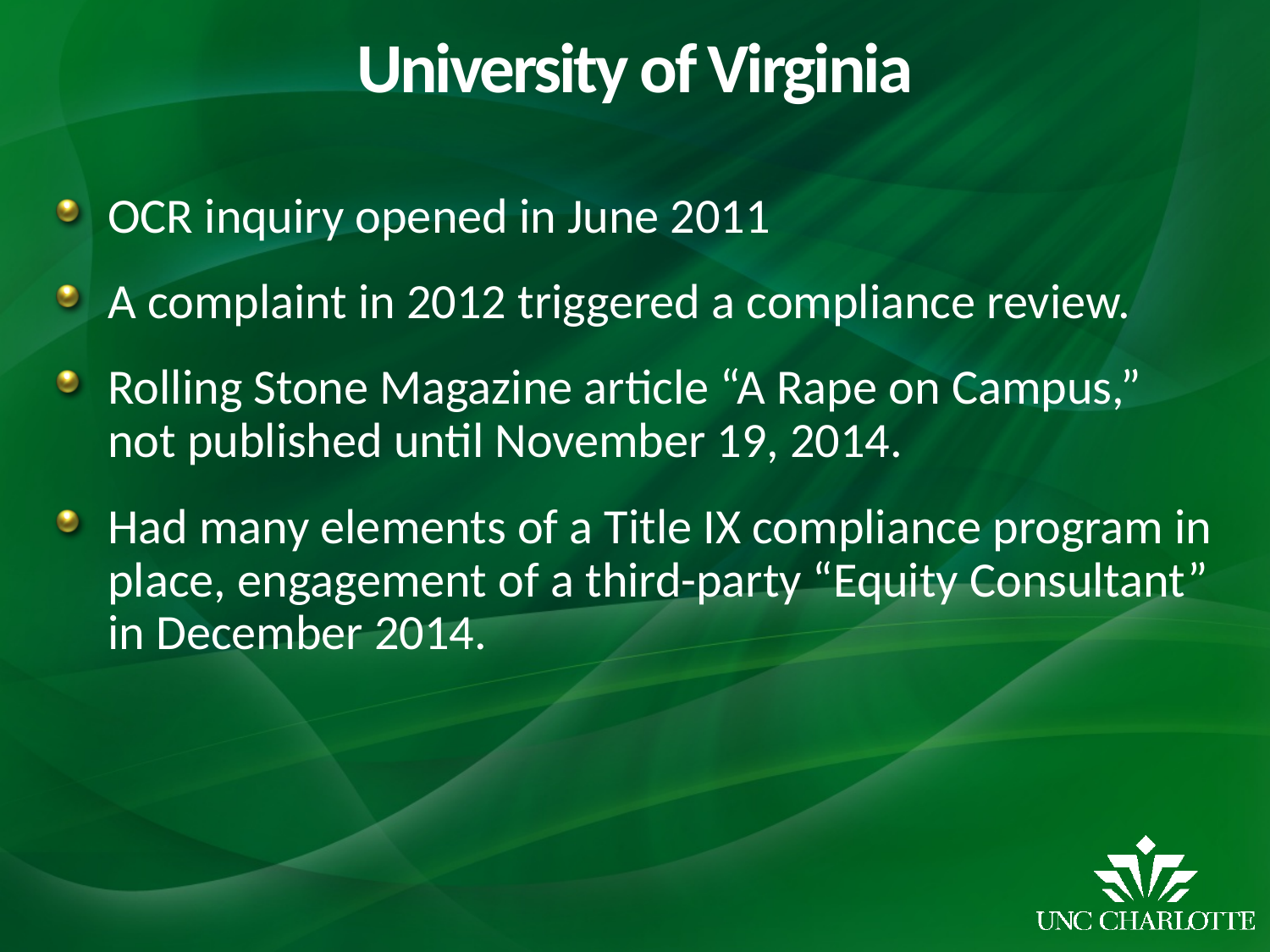

# University of Virginia
OCR inquiry opened in June 2011

A complaint in 2012 triggered a compliance review.

Rolling Stone Magazine article “A Rape on Campus,” not published until November 19, 2014.

Had many elements of a Title IX compliance program in place, engagement of a third-party “Equity Consultant” in December 2014.